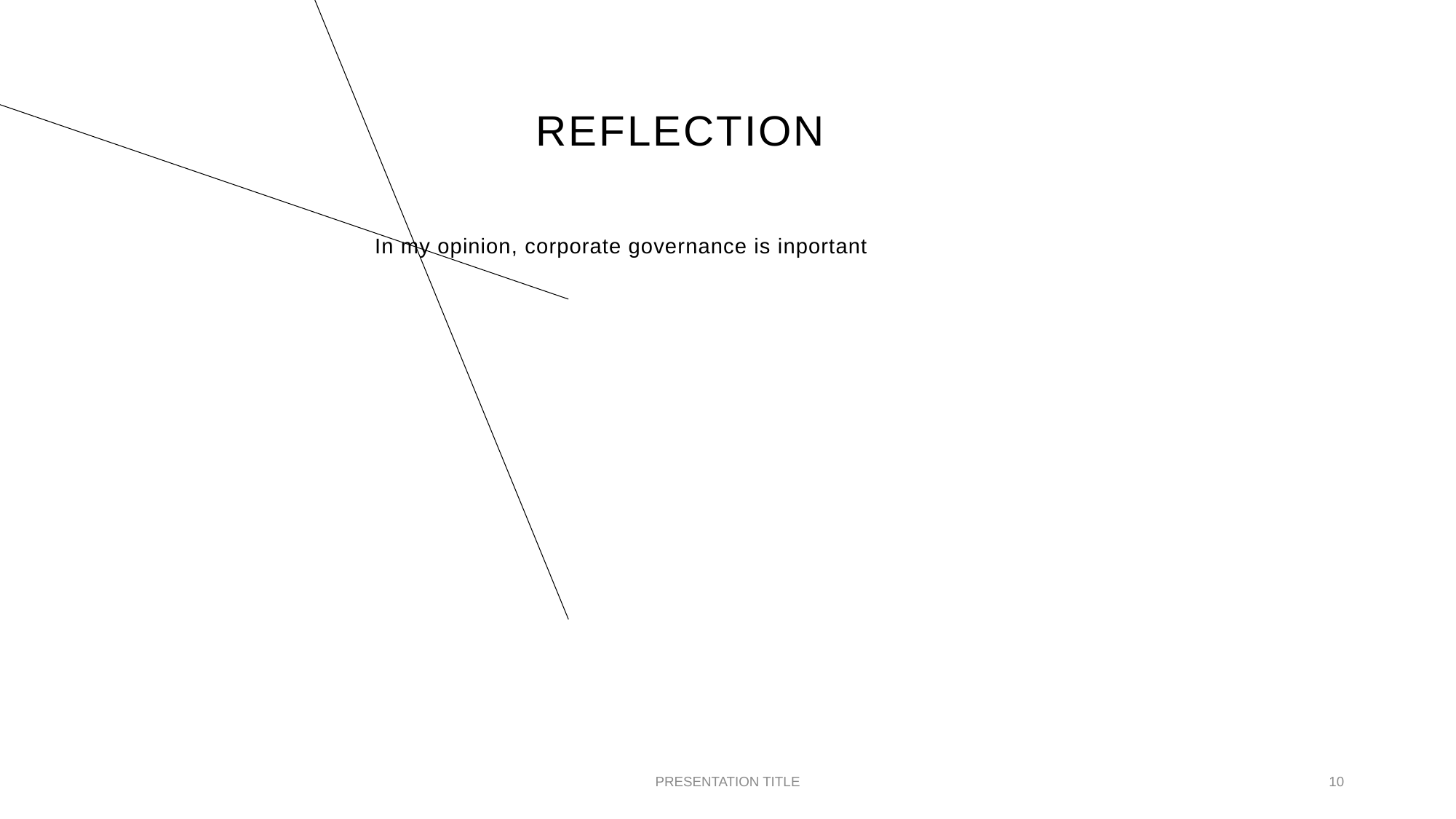

# Reflection
In my opinion, corporate governance is inportant
PRESENTATION TITLE
10